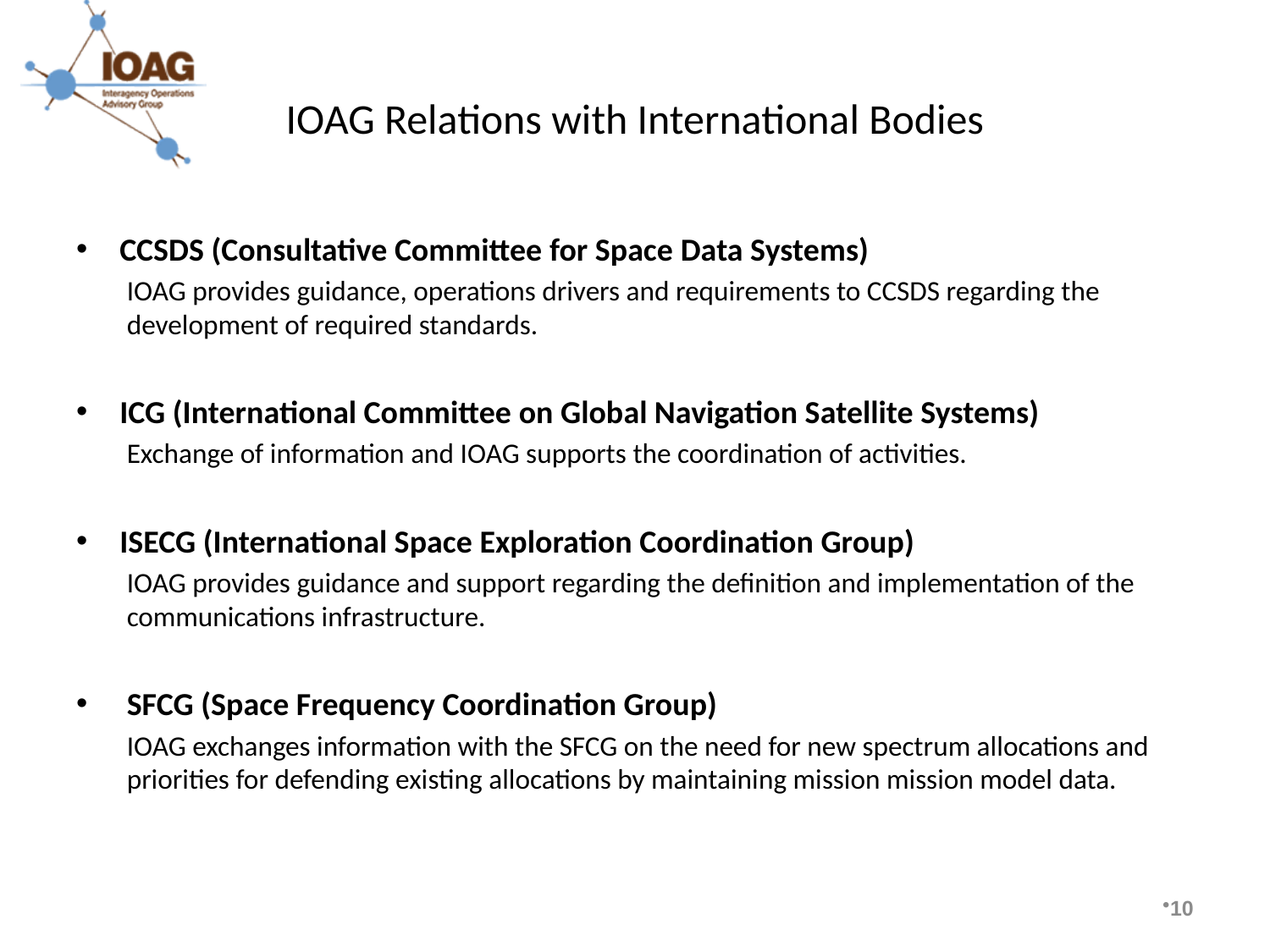

# IOAG Relations with International Bodies
CCSDS (Consultative Committee for Space Data Systems)
IOAG provides guidance, operations drivers and requirements to CCSDS regarding the development of required standards.

ICG (International Committee on Global Navigation Satellite Systems)
Exchange of information and IOAG supports the coordination of activities.

ISECG (International Space Exploration Coordination Group)
IOAG provides guidance and support regarding the definition and implementation of the communications infrastructure.

 SFCG (Space Frequency Coordination Group)
IOAG exchanges information with the SFCG on the need for new spectrum allocations and priorities for defending existing allocations by maintaining mission mission model data.

10